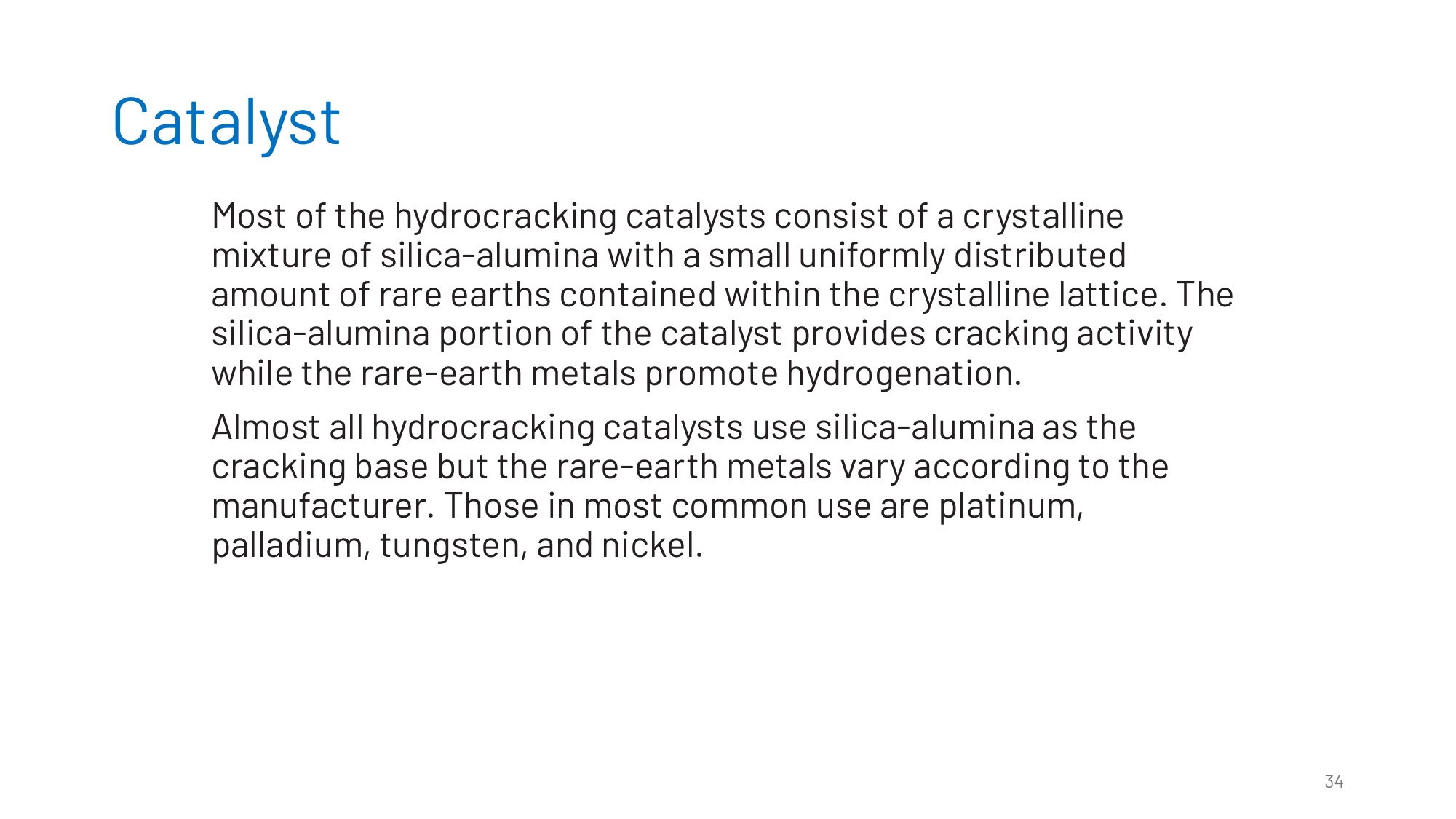

# Catalyst
Most of the hydrocracking catalysts consist of a crystalline mixture of silica-alumina with a small uniformly distributed amount of rare earths contained within the crystalline lattice. The silica-alumina portion of the catalyst provides cracking activity while the rare-earth metals promote hydrogenation.
Almost all hydrocracking catalysts use silica-alumina as the cracking base but the rare-earth metals vary according to the manufacturer. Those in most common use are platinum, palladium, tungsten, and nickel.
34